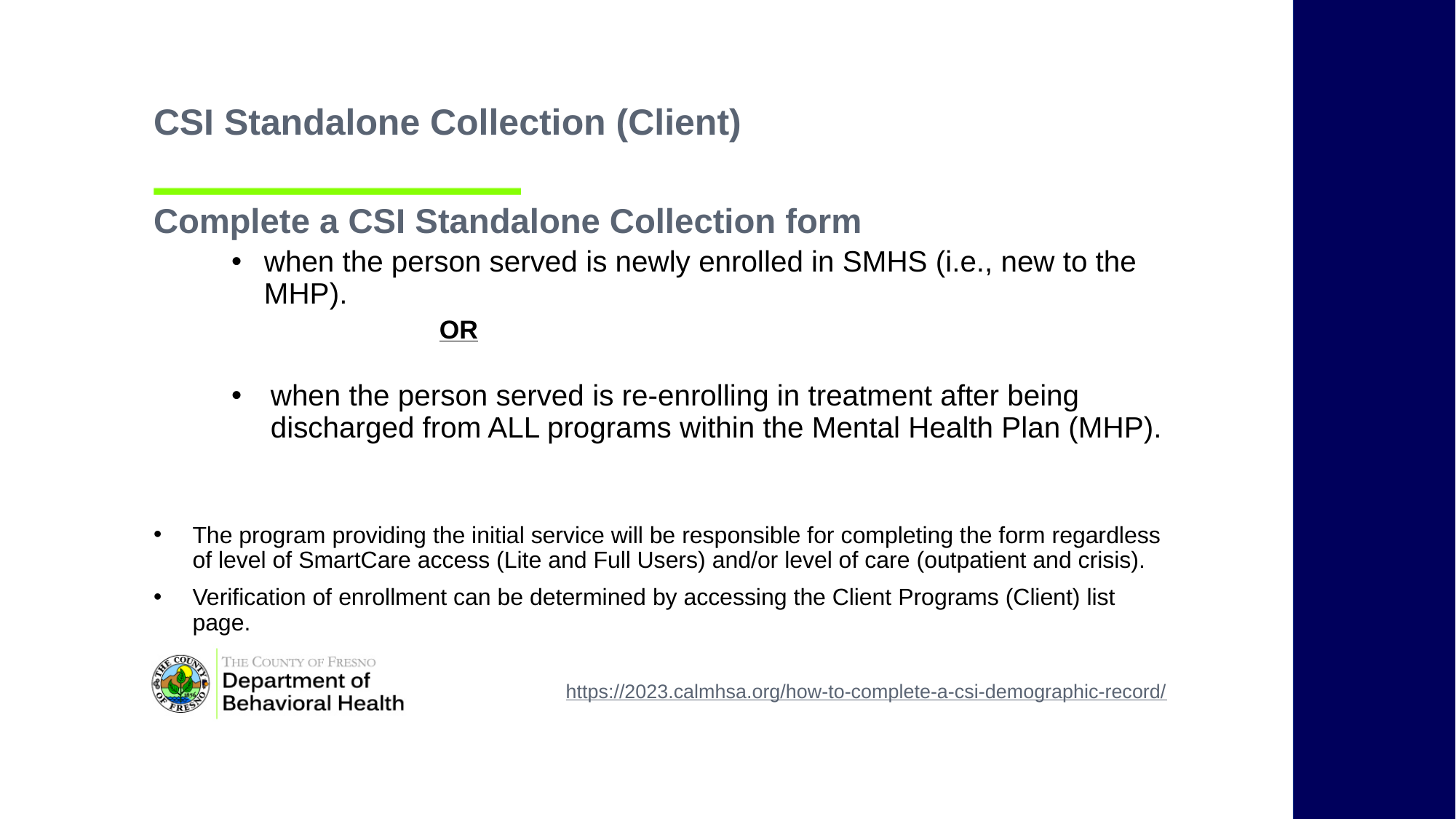

CSI Standalone Collection (Client)
Complete a CSI Standalone Collection form
when the person served is newly enrolled in SMHS (i.e., new to the MHP).
		OR

when the person served is re-enrolling in treatment after being discharged from ALL programs within the Mental Health Plan (MHP).

The program providing the initial service will be responsible for completing the form regardless of level of SmartCare access (Lite and Full Users) and/or level of care (outpatient and crisis).
Verification of enrollment can be determined by accessing the Client Programs (Client) list page.

https://2023.calmhsa.org/how-to-complete-a-csi-demographic-record/